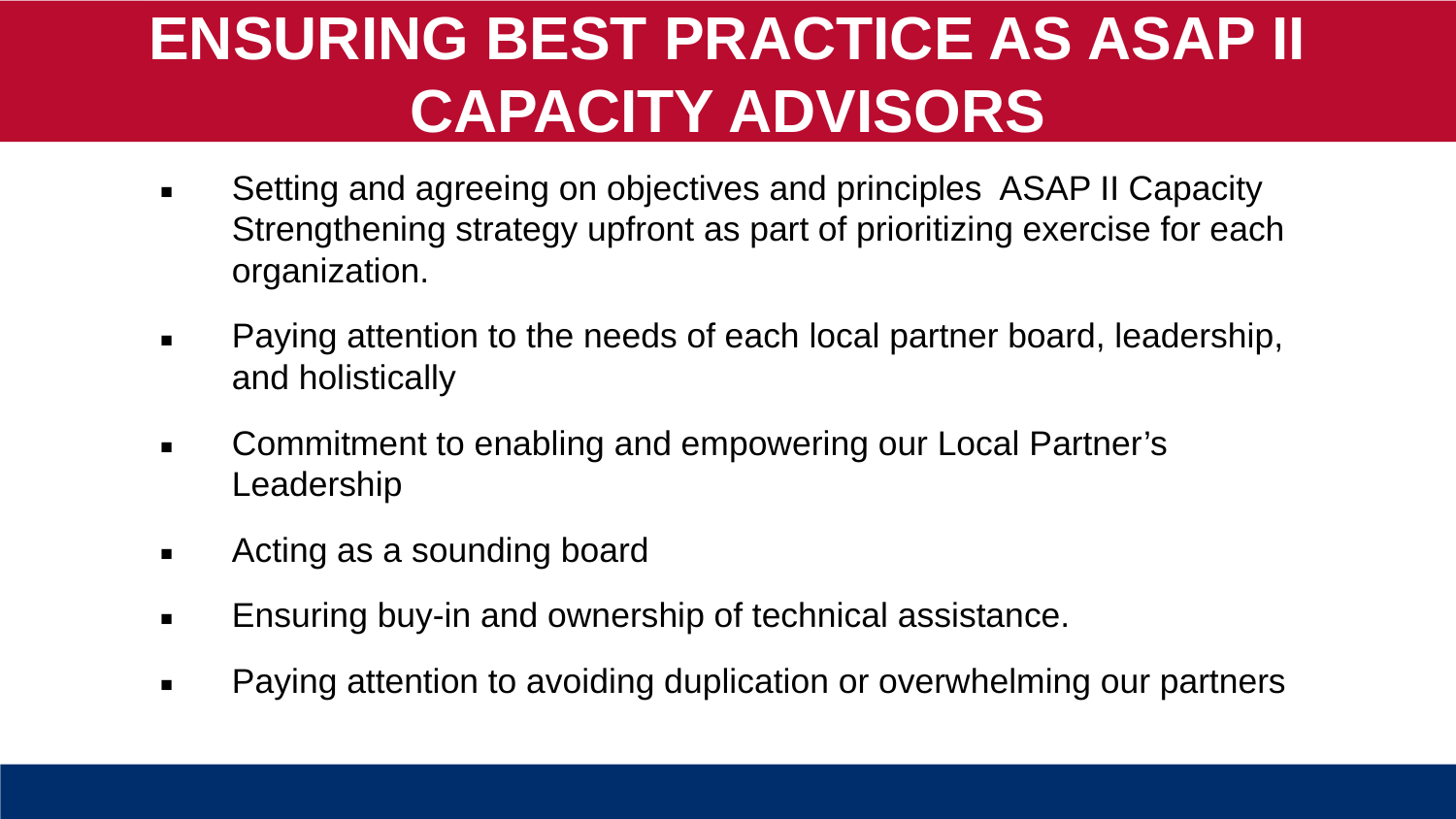

ENSURING BEST PRACTICE AS ASAP II CAPACITY ADVISORS
Setting and agreeing on objectives and principles  ASAP II Capacity Strengthening strategy upfront as part of prioritizing exercise for each organization.
Paying attention to the needs of each local partner board, leadership, and holistically
Commitment to enabling and empowering our Local Partner’s Leadership
Acting as a sounding board
Ensuring buy-in and ownership of technical assistance.
Paying attention to avoiding duplication or overwhelming our partners